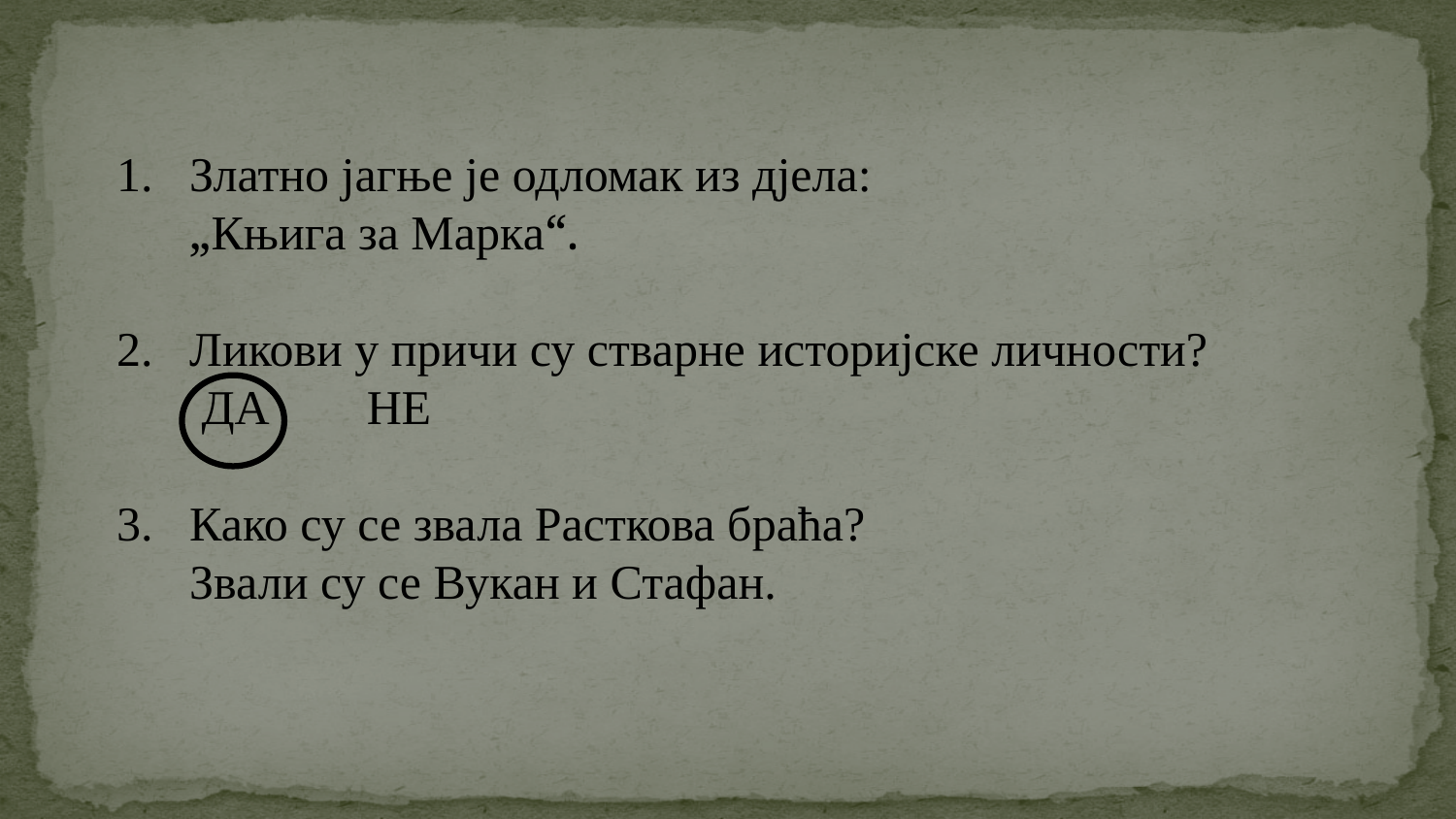

Златно јагње је одломак из дјела:
      „Књига за Марка“.

Ликови у причи су стварне историјске личности?
       ДА        НЕ

Како су се звала Расткова браћа?
      Звали су се Вукан и Стафан.